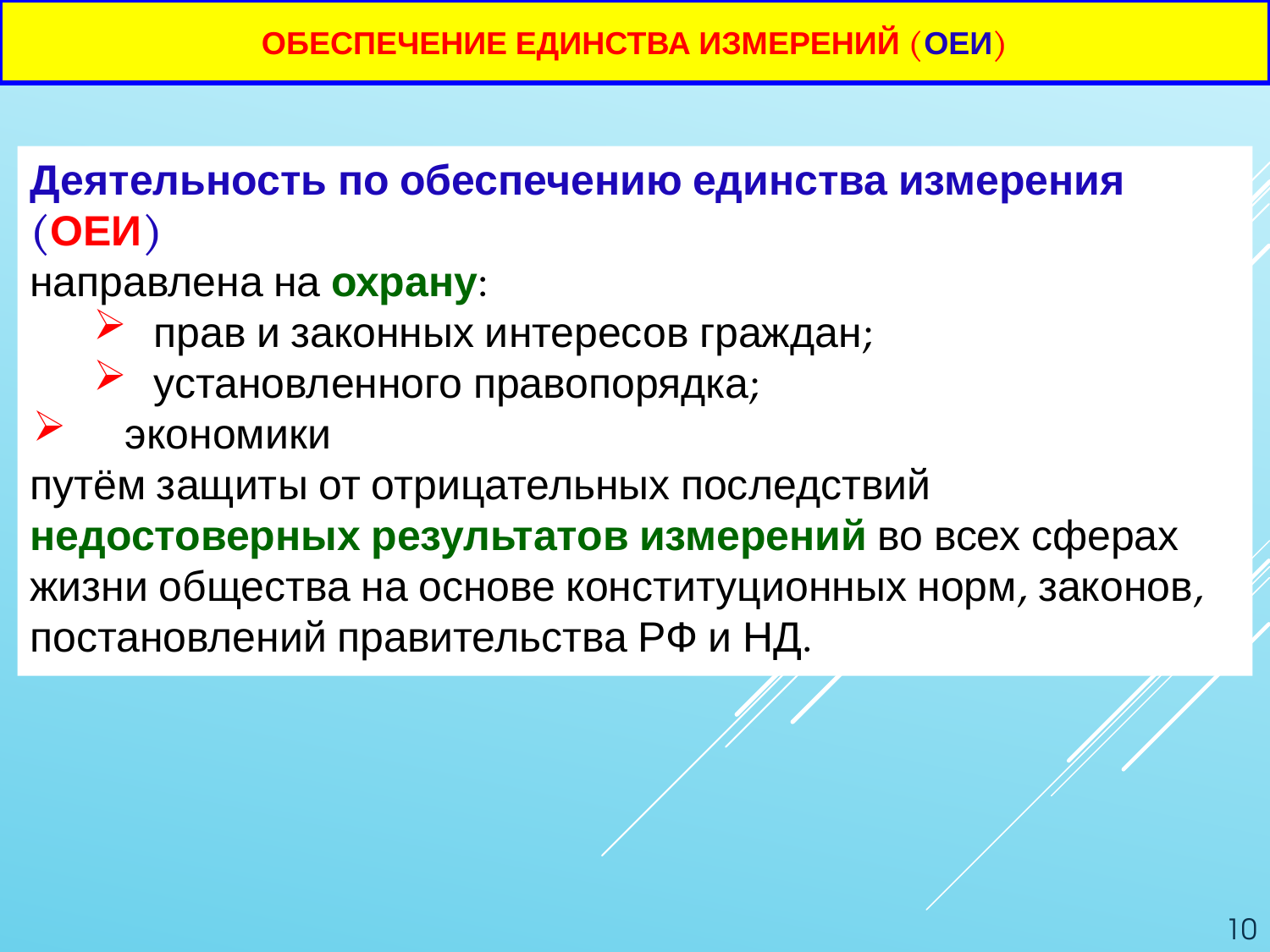

# ОБЕСПЕЧЕНИЕ ЕДИНСТВА ИЗМЕРЕНИЙ (ОЕИ)
Деятельность по обеспечению единства измерения (ОЕИ)
направлена на охрану:
прав и законных интересов граждан;
установленного правопорядка;
   экономики
путём защиты от отрицательных последствий недостоверных результатов измерений во всех сферах жизни общества на основе конституционных норм, законов, постановлений правительства РФ и НД.
10